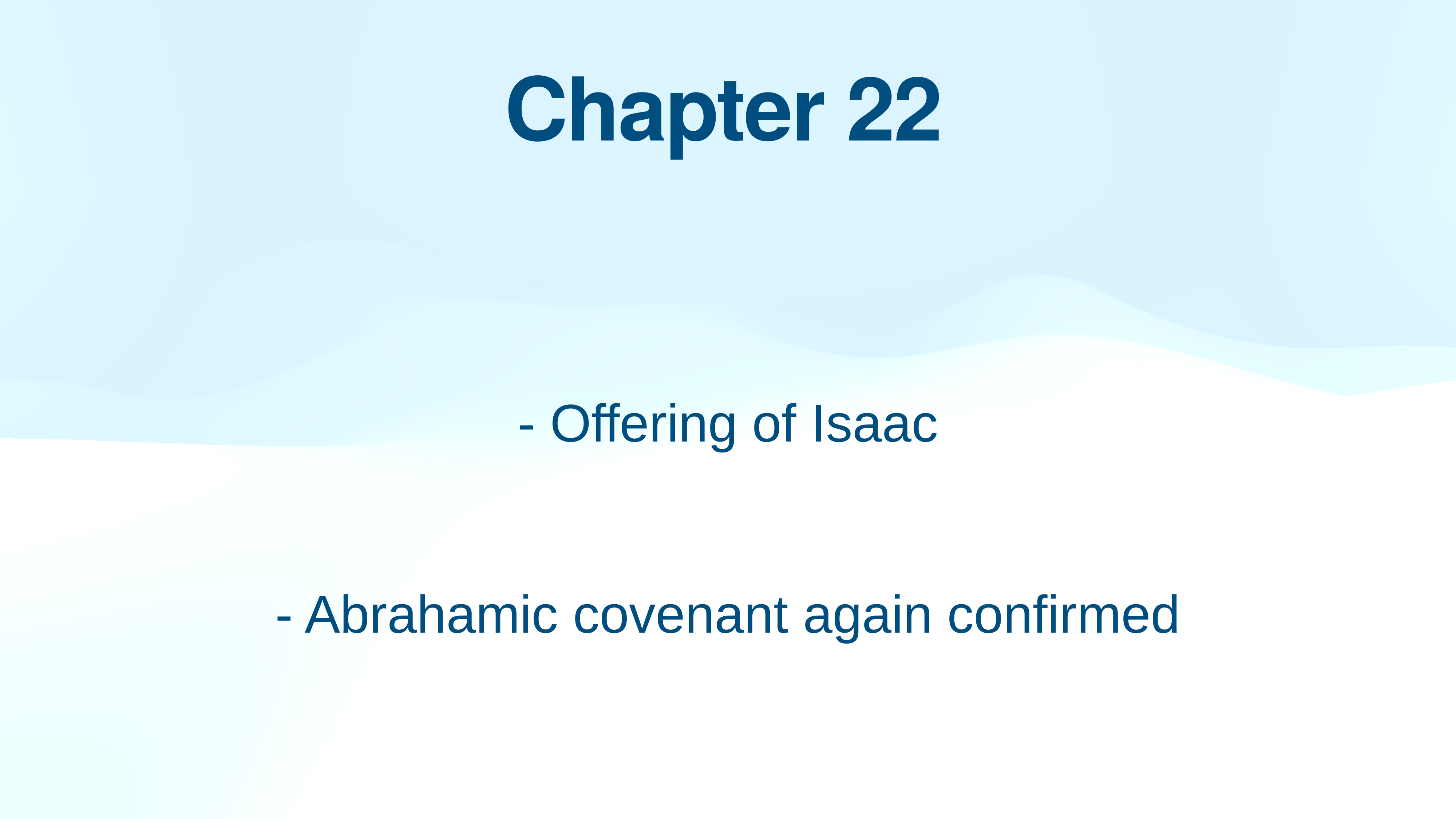

Chapter 22
- Offering of Isaac

- Abrahamic covenant again confirmed